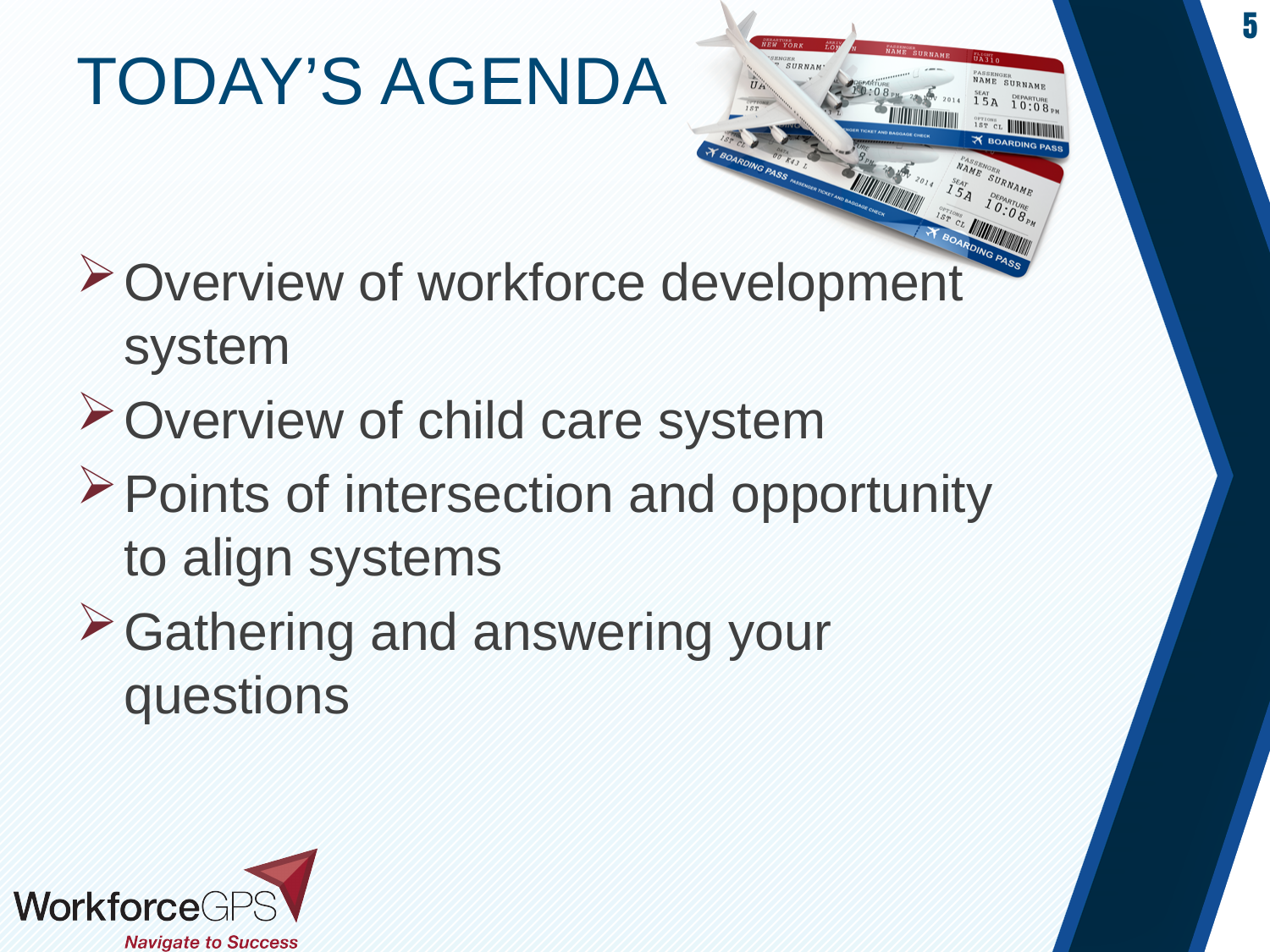

Overview of workforce development system
Overview of child care system
Points of intersection and opportunity to align systems
Gathering and answering your questions